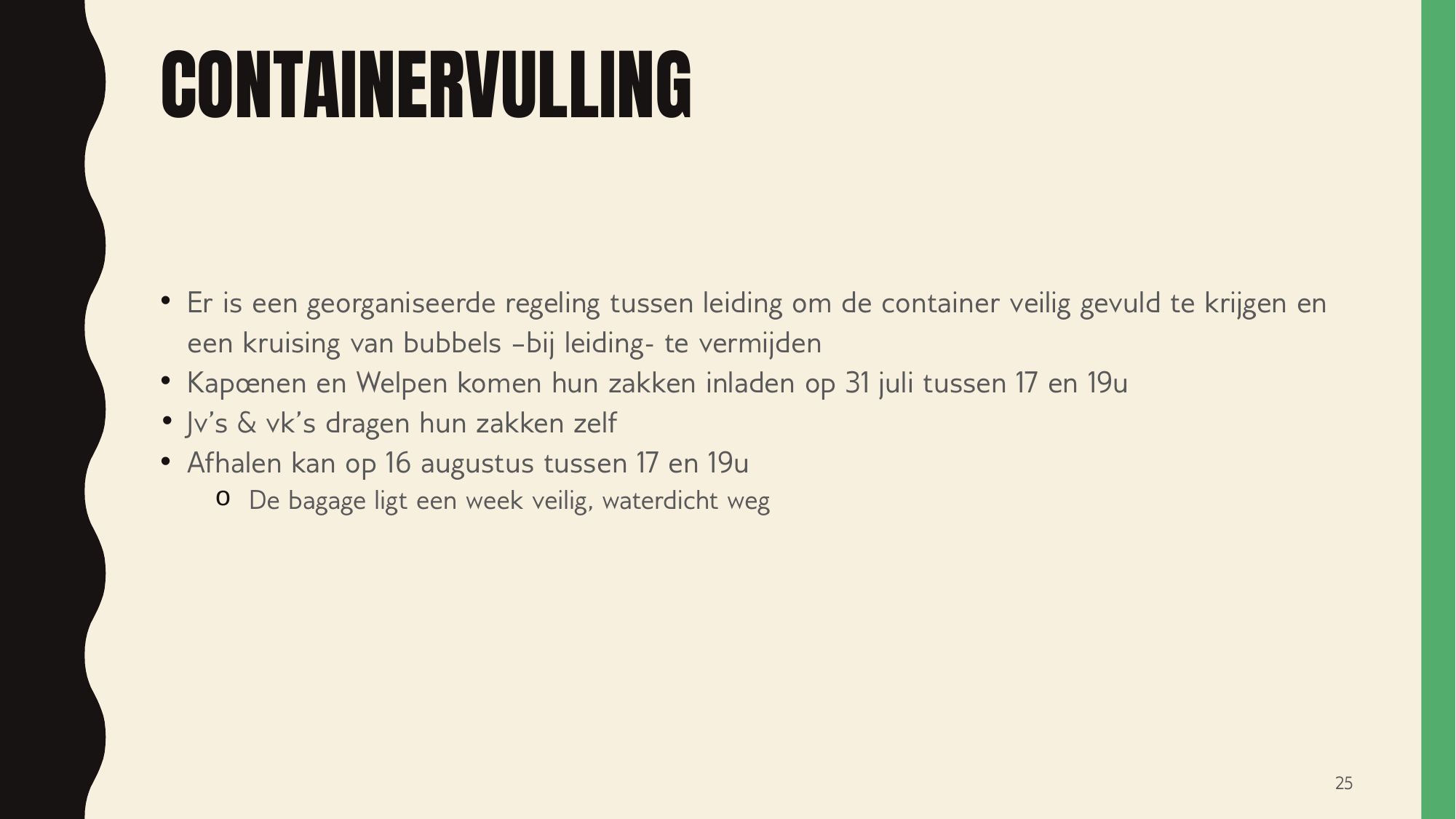

# CONTAINERVULLING
Er is een georganiseerde regeling tussen leiding om de container veilig gevuld te krijgen en een kruising van bubbels –bij leiding- te vermijden
Kapoenen en Welpen komen hun zakken inladen op 31 juli tussen 17 en 19u
Jv’s & vk’s dragen hun zakken zelf
Afhalen kan op 16 augustus tussen 17 en 19u
De bagage ligt een week veilig, waterdicht weg

25